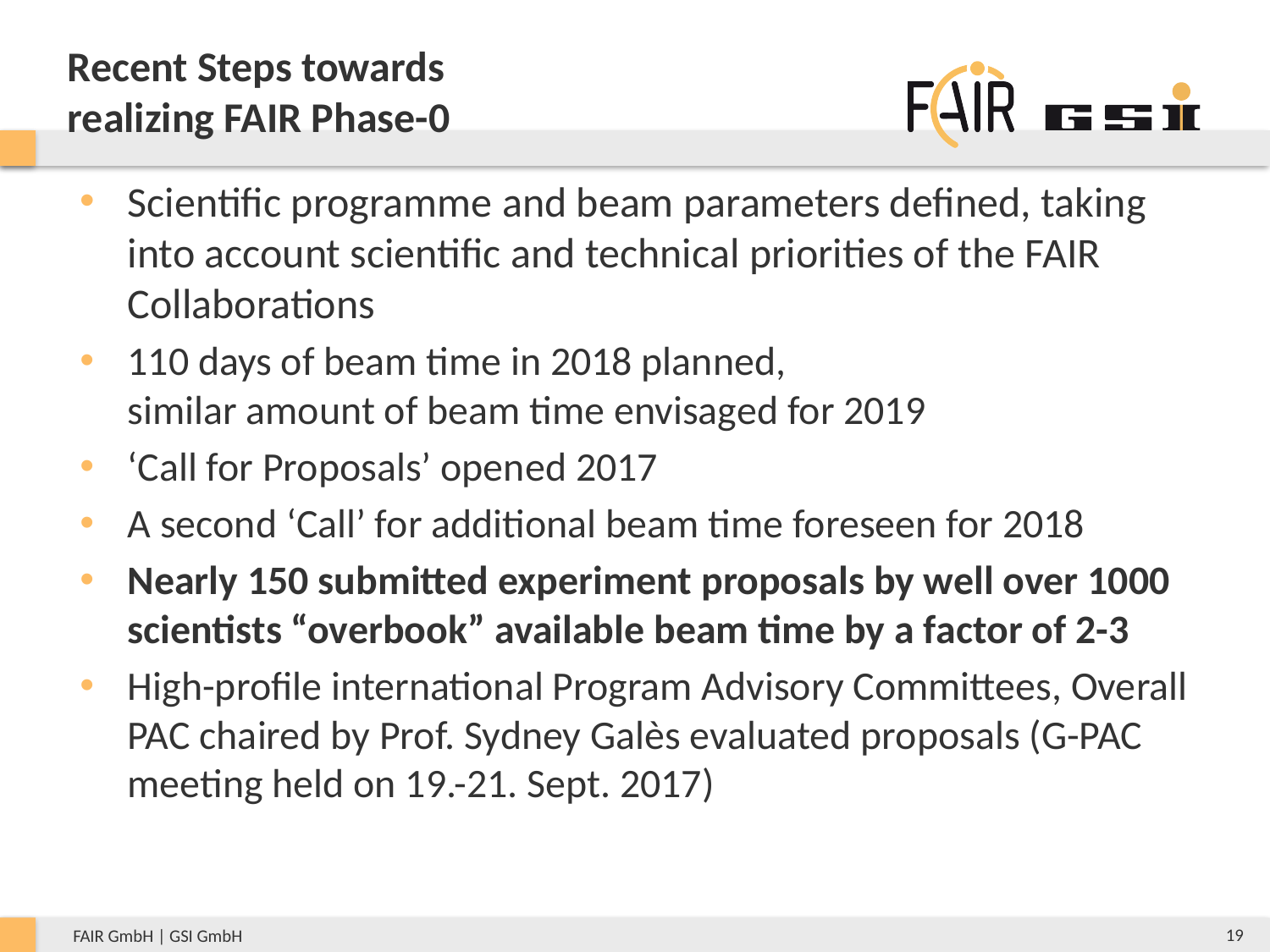

# Recent Steps towards realizing FAIR Phase-0
Scientific programme and beam parameters defined, taking into account scientific and technical priorities of the FAIR Collaborations
110 days of beam time in 2018 planned,
similar amount of beam time envisaged for 2019
‘Call for Proposals’ opened 2017
A second ‘Call’ for additional beam time foreseen for 2018
Nearly 150 submitted experiment proposals by well over 1000 scientists “overbook” available beam time by a factor of 2-3
High-profile international Program Advisory Committees, Overall PAC chaired by Prof. Sydney Galès evaluated proposals (G-PAC meeting held on 19.-21. Sept. 2017)

19